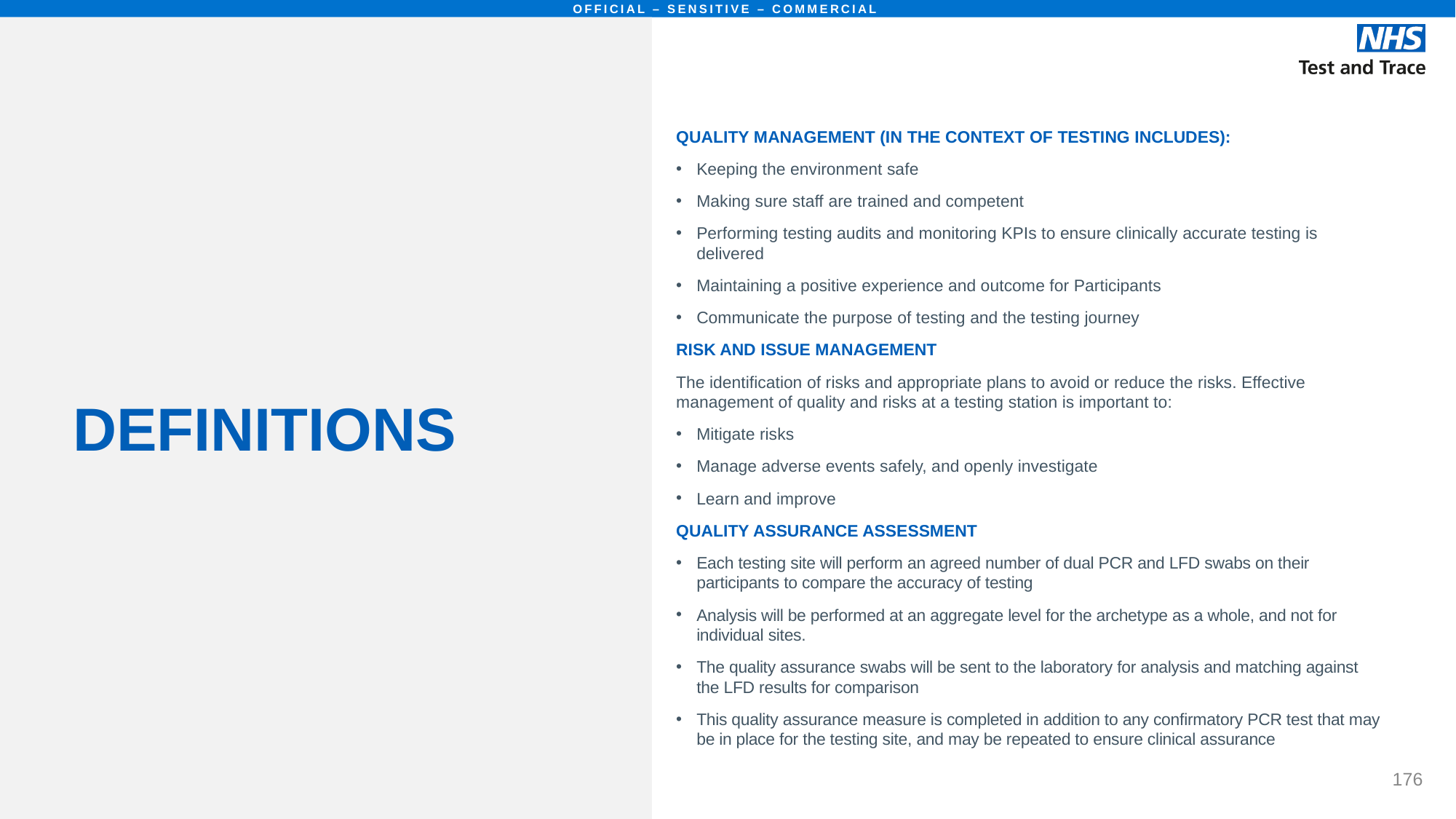

# DEFINITIONS
QUALITY MANAGEMENT (IN THE CONTEXT OF TESTING INCLUDES):
Keeping the environment safe
Making sure staff are trained and competent
Performing testing audits and monitoring KPIs to ensure clinically accurate testing is delivered
Maintaining a positive experience and outcome for Participants
Communicate the purpose of testing and the testing journey
RISK AND ISSUE MANAGEMENT
The identification of risks and appropriate plans to avoid or reduce the risks. Effective management of quality and risks at a testing station is important to:
Mitigate risks
Manage adverse events safely, and openly investigate
Learn and improve
QUALITY ASSURANCE ASSESSMENT
Each testing site will perform an agreed number of dual PCR and LFD swabs on their participants to compare the accuracy of testing
Analysis will be performed at an aggregate level for the archetype as a whole, and not for individual sites.
The quality assurance swabs will be sent to the laboratory for analysis and matching against the LFD results for comparison
This quality assurance measure is completed in addition to any confirmatory PCR test that may be in place for the testing site, and may be repeated to ensure clinical assurance